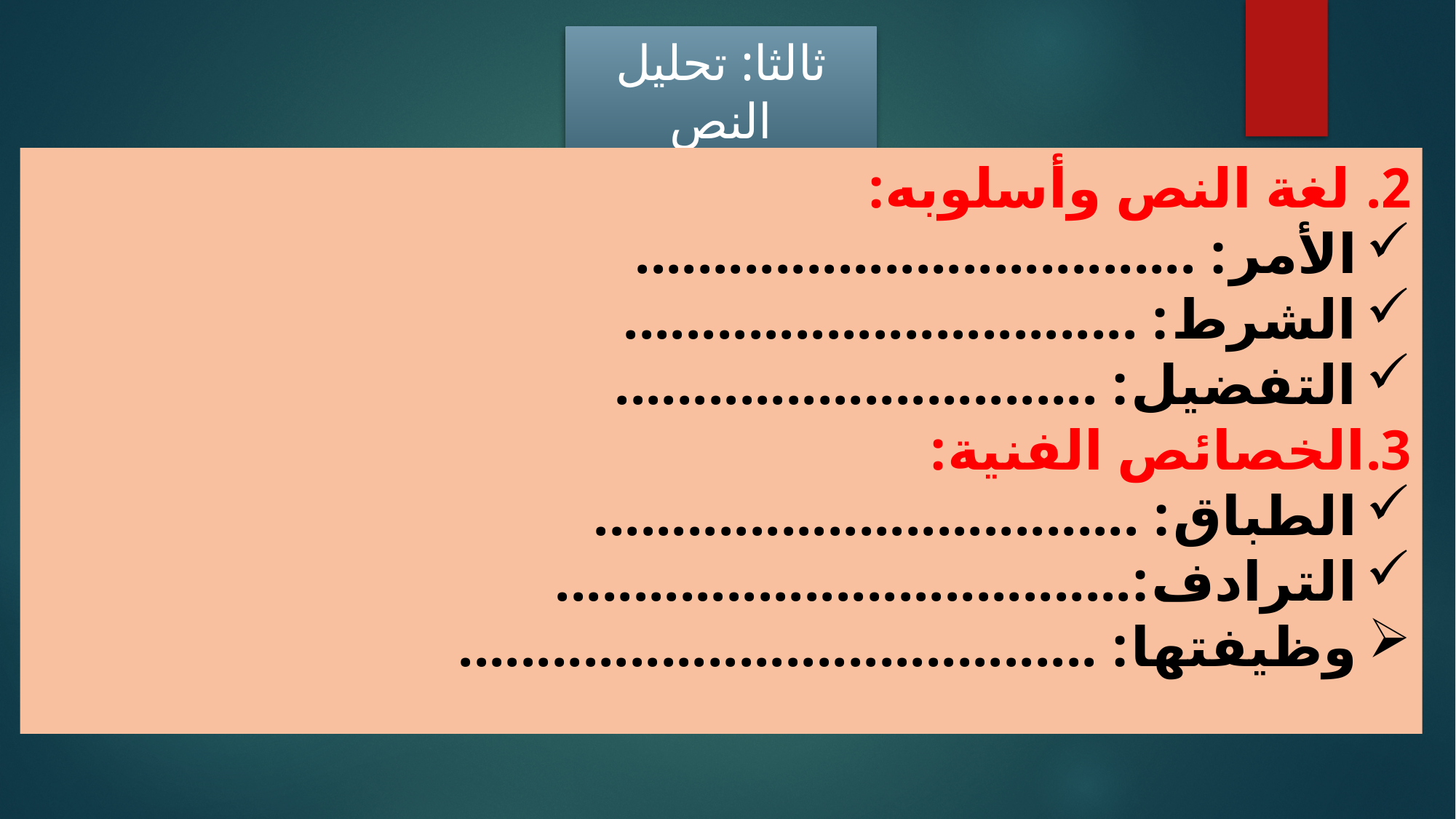

ثالثا: تحليل النص
لغة النص وأسلوبه:
الأمر: ....................................
الشرط: .................................
التفضيل: ...............................
3.	الخصائص الفنية:
الطباق: ...................................
الترادف:.....................................
وظيفتها: .........................................